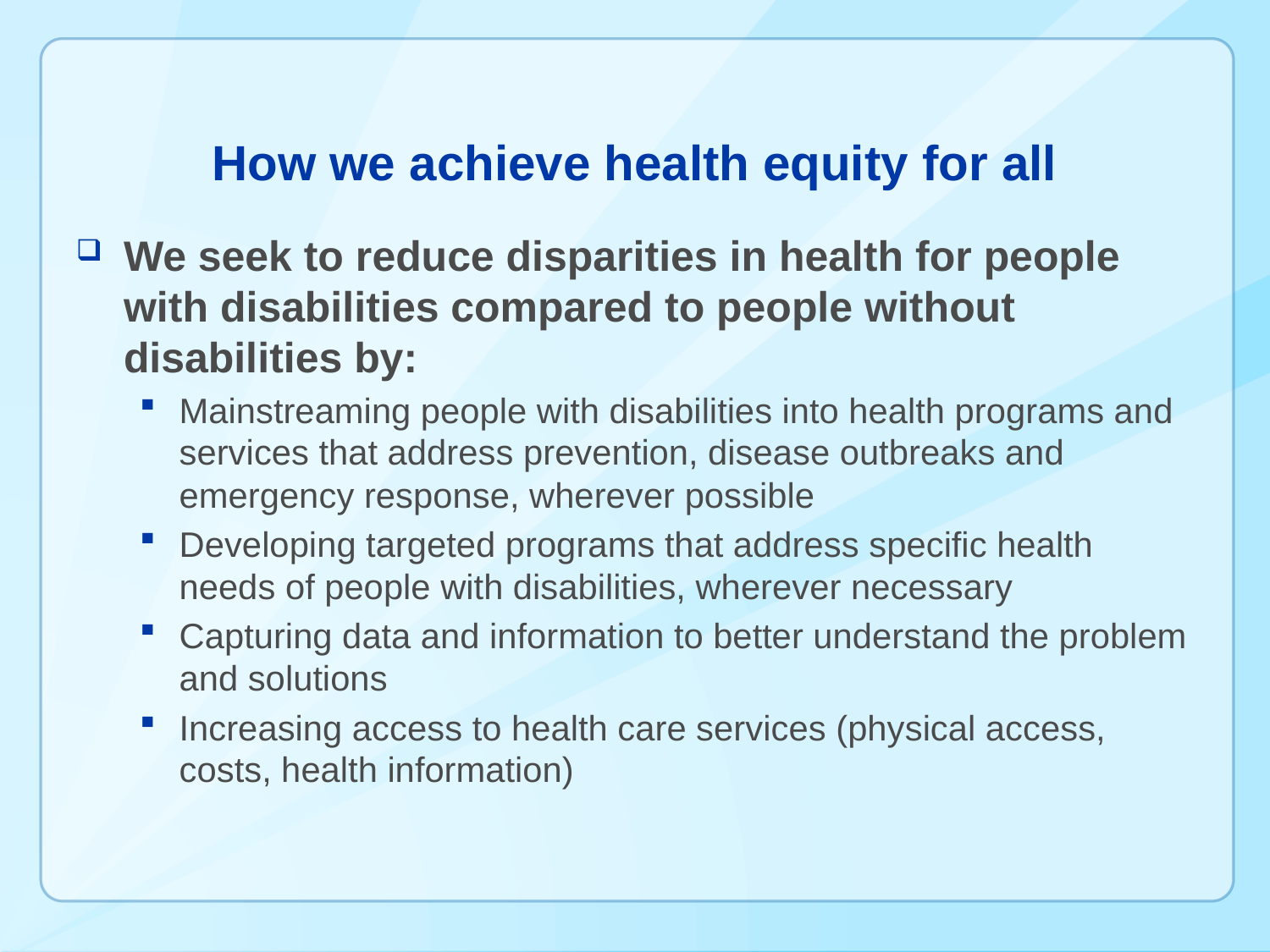

# How we achieve health equity for all
We seek to reduce disparities in health for people with disabilities compared to people without disabilities by:
Mainstreaming people with disabilities into health programs and services that address prevention, disease outbreaks and emergency response, wherever possible
Developing targeted programs that address specific health needs of people with disabilities, wherever necessary
Capturing data and information to better understand the problem and solutions
Increasing access to health care services (physical access, costs, health information)